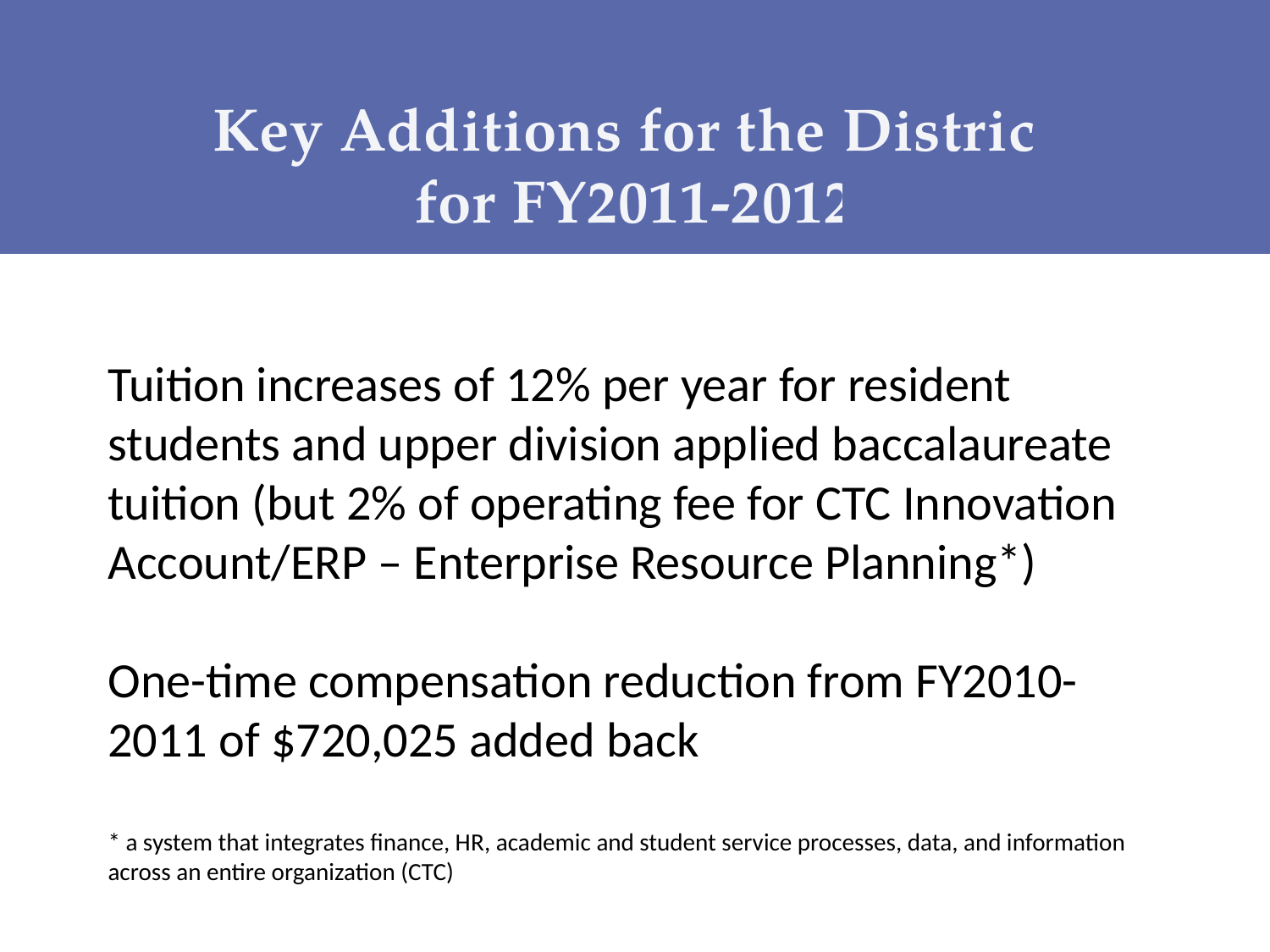

Key Additions for the District
for FY2011-2012

# Tuition increases of 12% per year for resident students and upper division applied baccalaureate tuition (but 2% of operating fee for CTC Innovation Account/ERP – Enterprise Resource Planning*)   One-time compensation reduction from FY2010-2011 of $720,025 added back * a system that integrates finance, HR, academic and student service processes, data, and information across an entire organization (CTC)